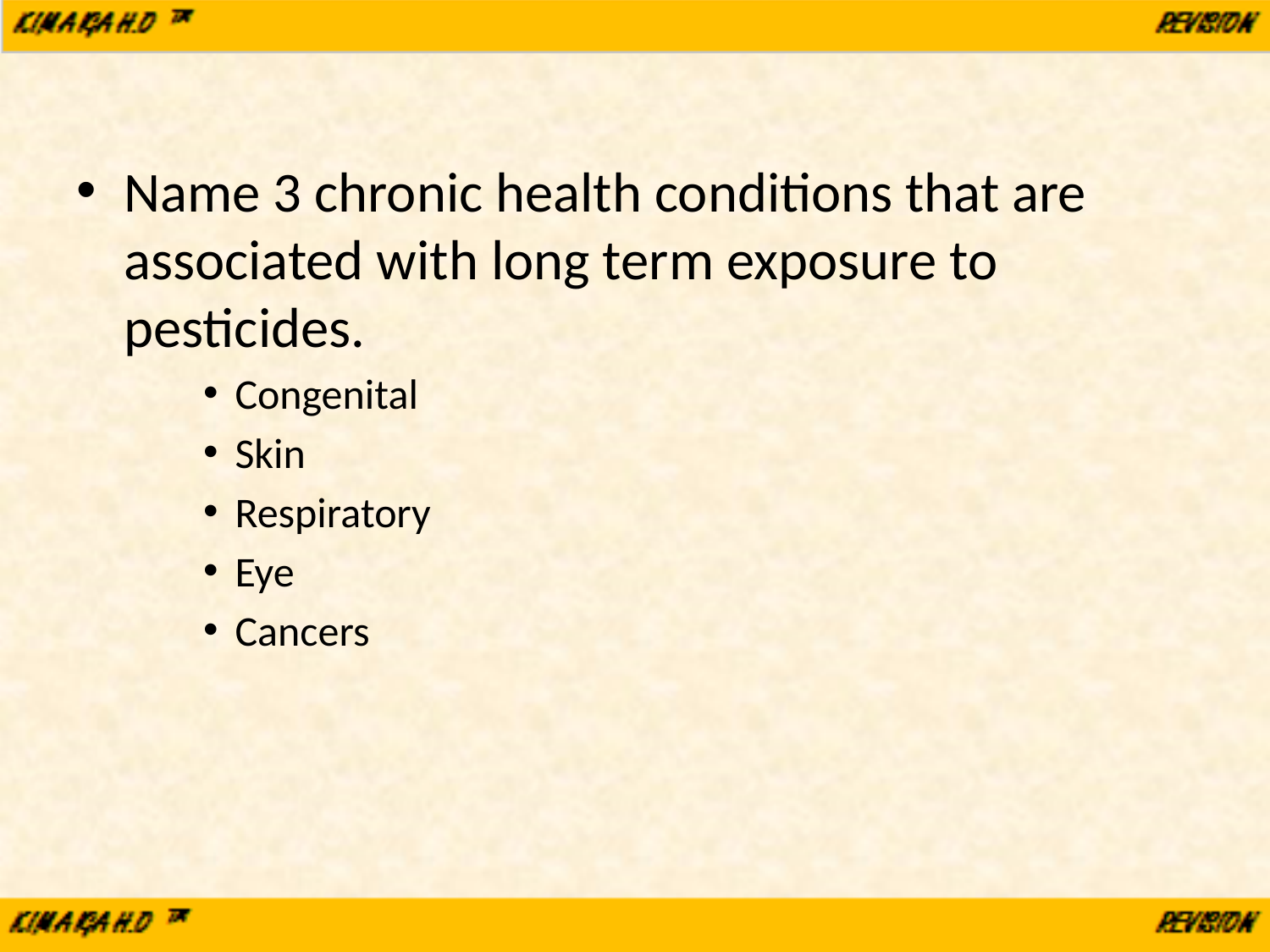

Name 3 chronic health conditions that are associated with long term exposure to pesticides.
Congenital
Skin
Respiratory
Eye
Cancers